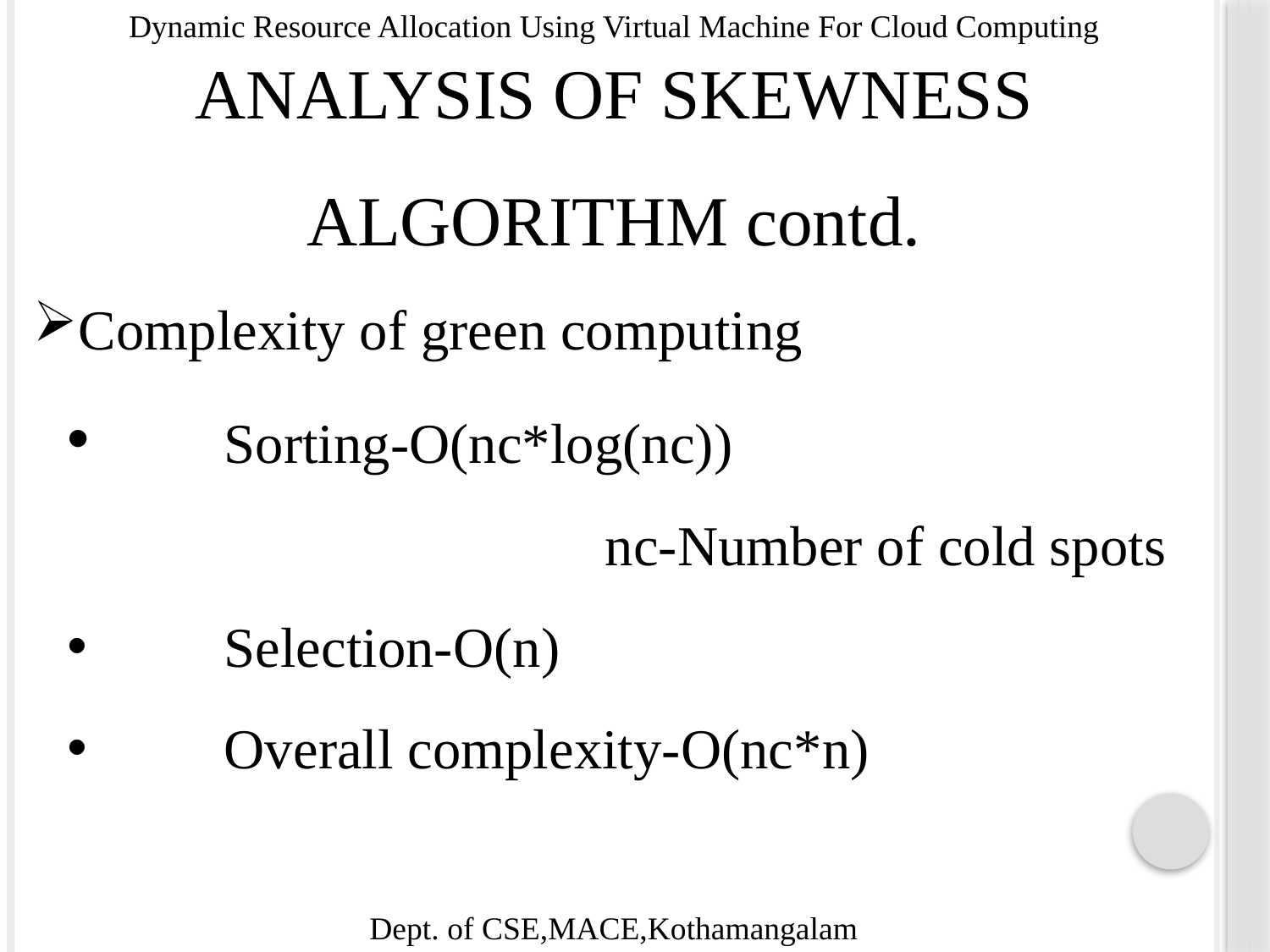

ANALYSIS OF SKEWNESS ALGORITHM contd.
Complexity of green computing
	Sorting-O(nc*log(nc))							nc-Number of cold spots
	Selection-O(n)
	Overall complexity-O(nc*n)
Dynamic Resource Allocation Using Virtual Machine For Cloud Computing
Dept. of CSE,MACE,Kothamangalam